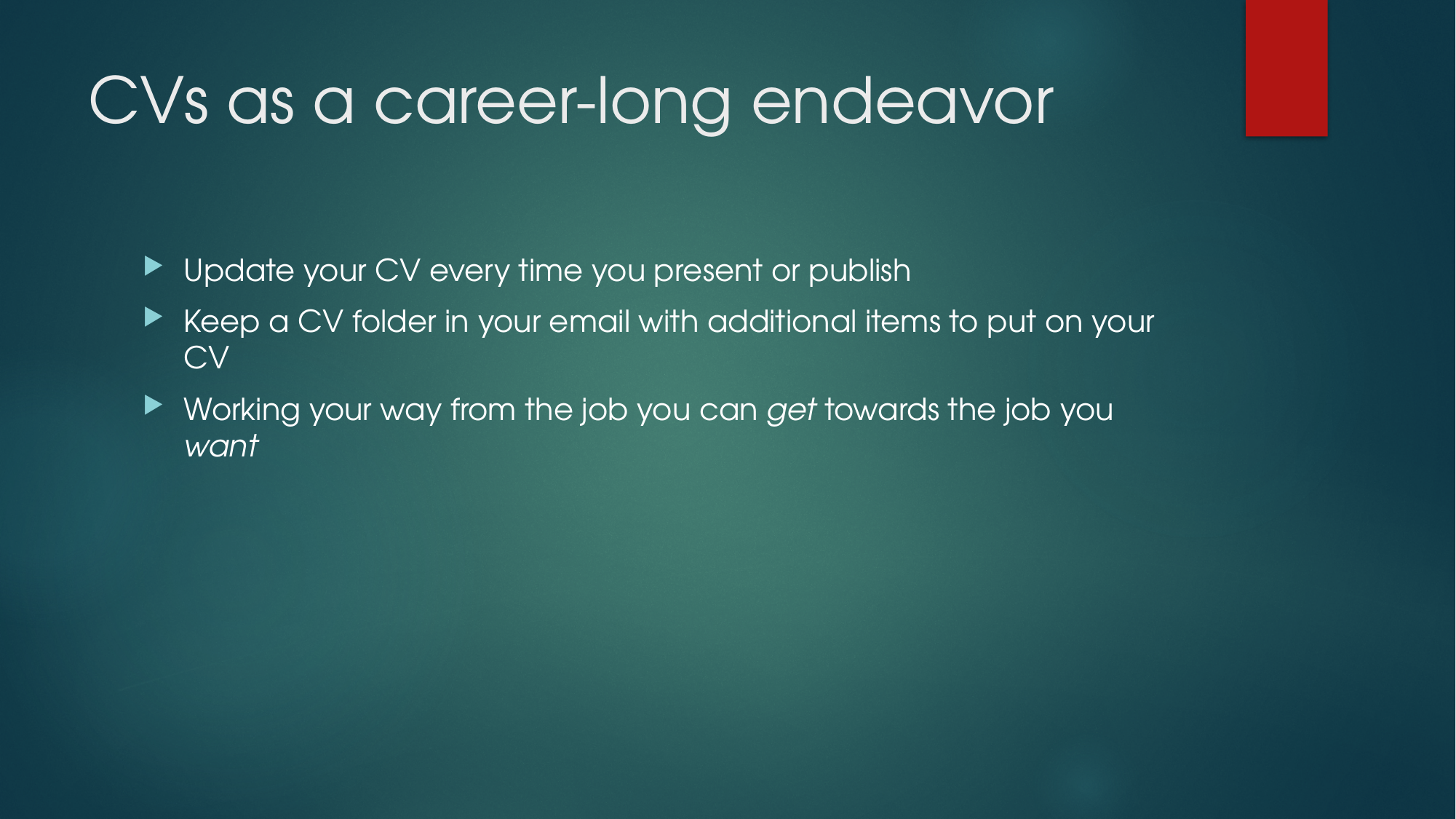

# CVs as a career-long endeavor
Update your CV every time you present or publish
Keep a CV folder in your email with additional items to put on your CV
Working your way from the job you can get towards the job you want